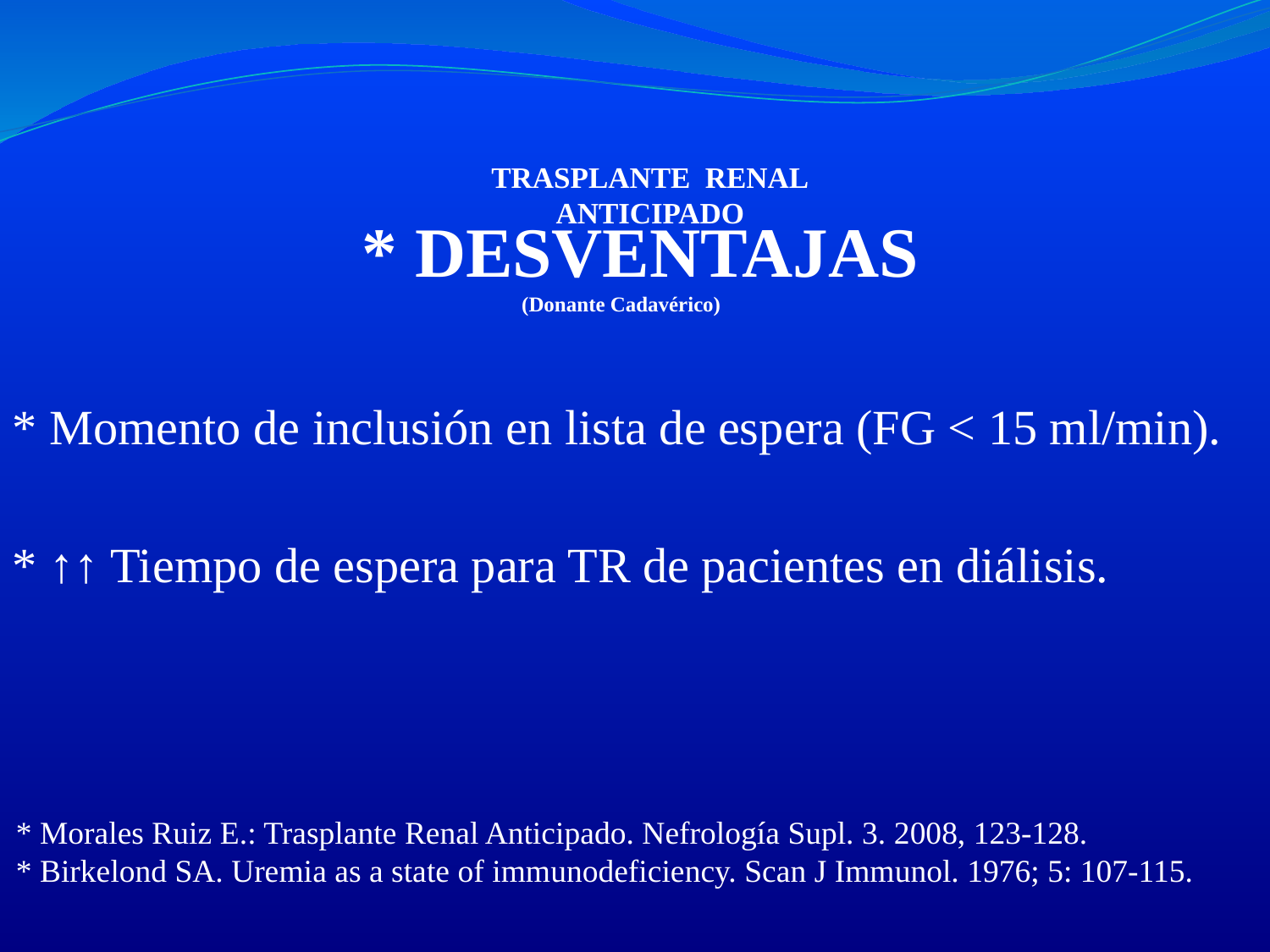

# TRASPLANTE  RENAL ANTICIPADO
	* DESVENTAJAS
(Donante Cadavérico)

* Momento de inclusión en lista de espera (FG < 15 ml/min).

* ↑↑ Tiempo de espera para TR de pacientes en diálisis.

* Morales Ruiz E.: Trasplante Renal Anticipado. Nefrología Supl. 3. 2008, 123-128.
* Birkelond SA. Uremia as a state of immunodeficiency. Scan J Immunol. 1976; 5: 107-115.